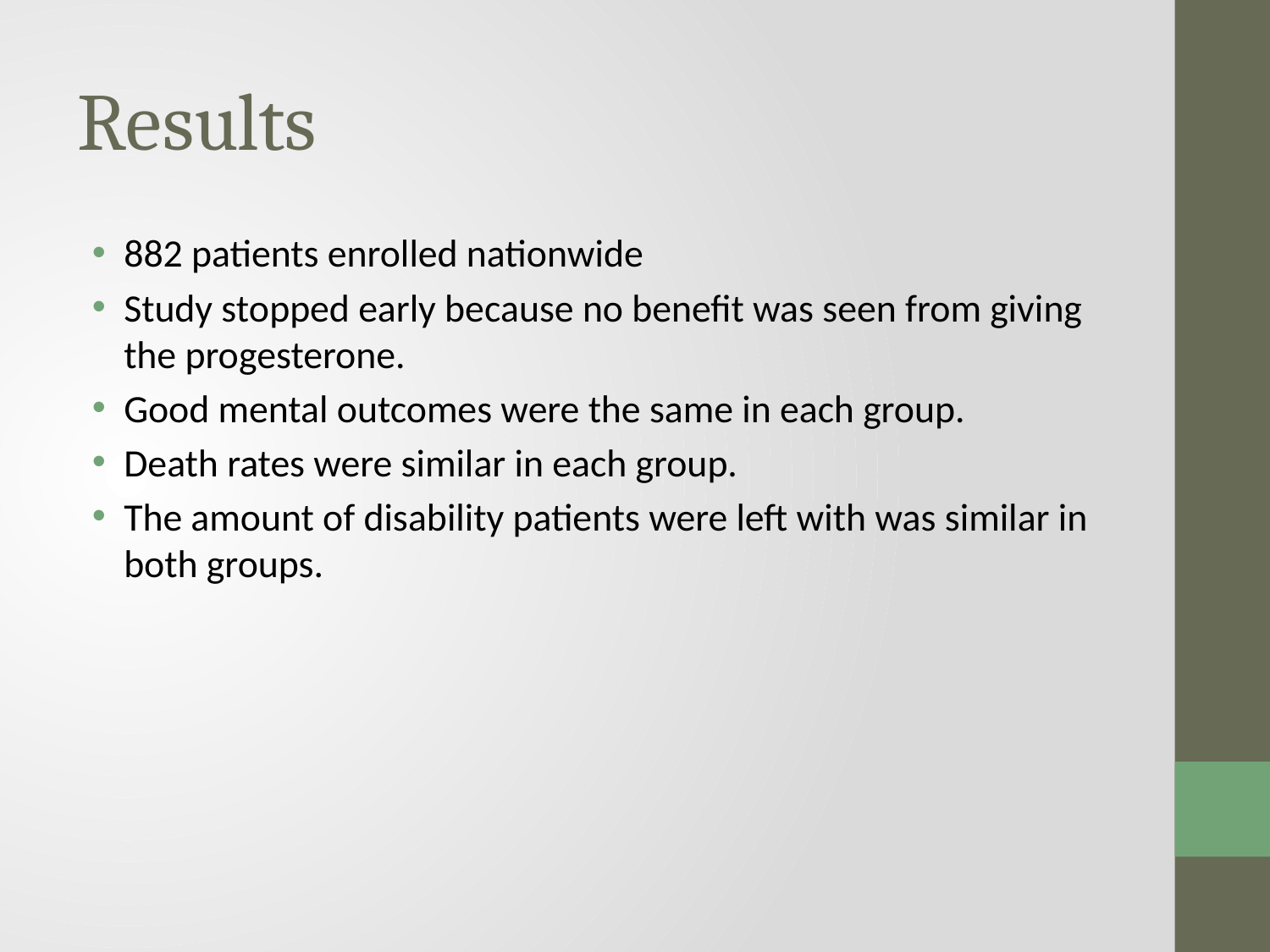

# Results
882 patients enrolled nationwide
Study stopped early because no benefit was seen from giving the progesterone.
Good mental outcomes were the same in each group.
Death rates were similar in each group.
The amount of disability patients were left with was similar in both groups.